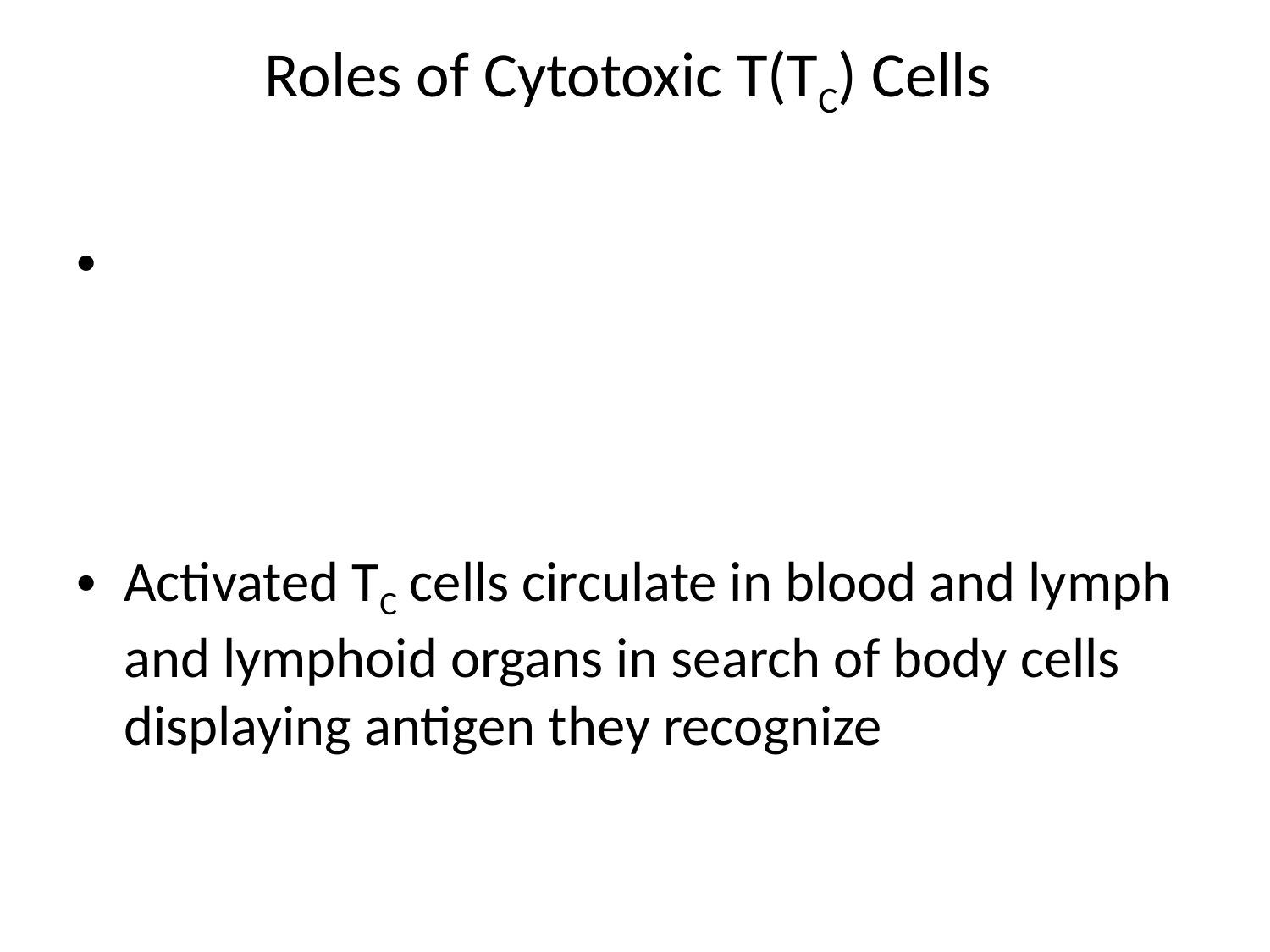

# Roles of Cytotoxic T(TC) Cells

Activated TC cells circulate in blood and lymph and lymphoid organs in search of body cells displaying antigen they recognize